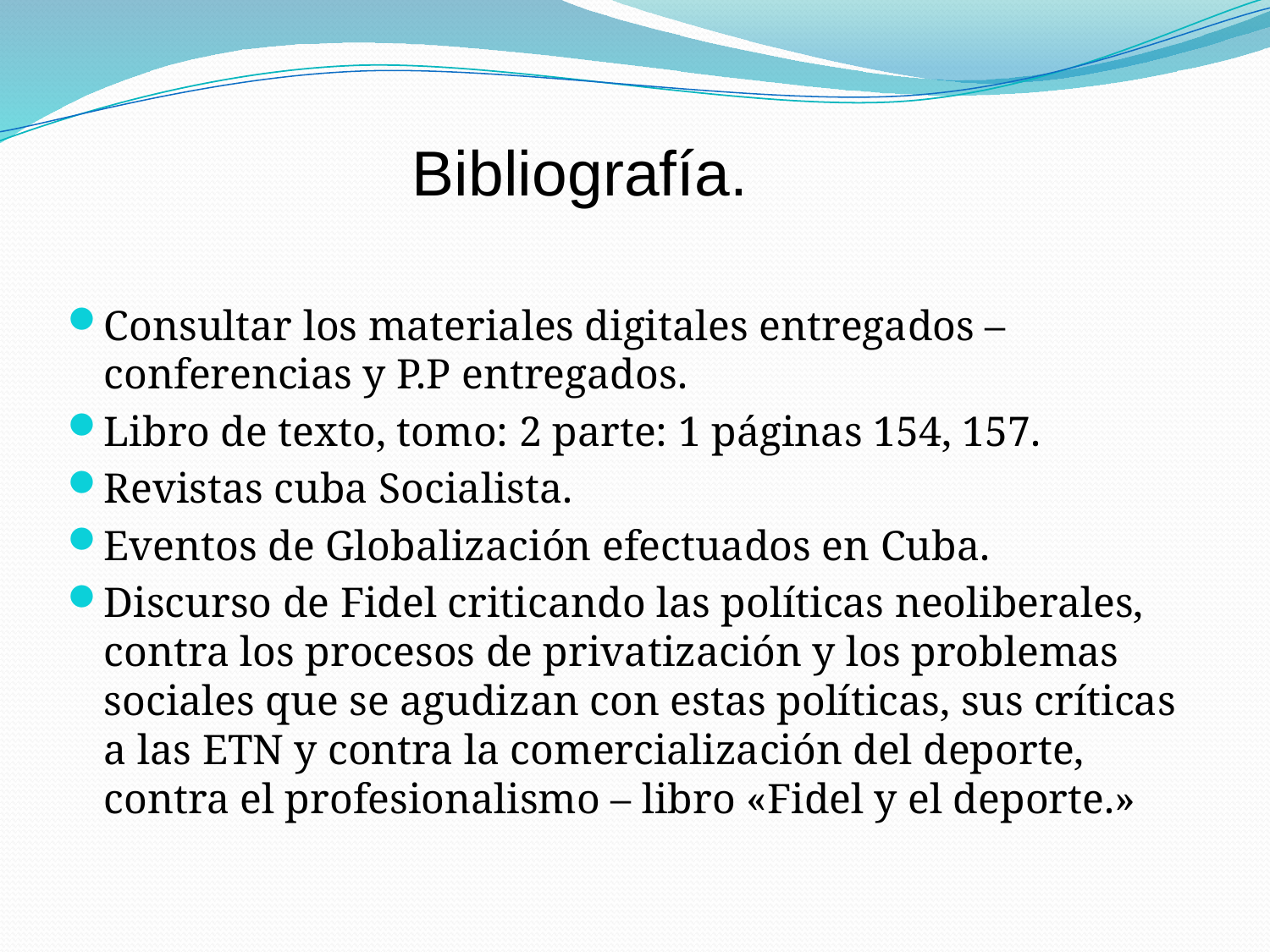

Bibliografía.

Consultar los materiales digitales entregados – conferencias y P.P entregados.
Libro de texto, tomo: 2 parte: 1 páginas 154, 157.
Revistas cuba Socialista.
Eventos de Globalización efectuados en Cuba.
Discurso de Fidel criticando las políticas neoliberales, contra los procesos de privatización y los problemas sociales que se agudizan con estas políticas, sus críticas a las ETN y contra la comercialización del deporte, contra el profesionalismo – libro «Fidel y el deporte.»